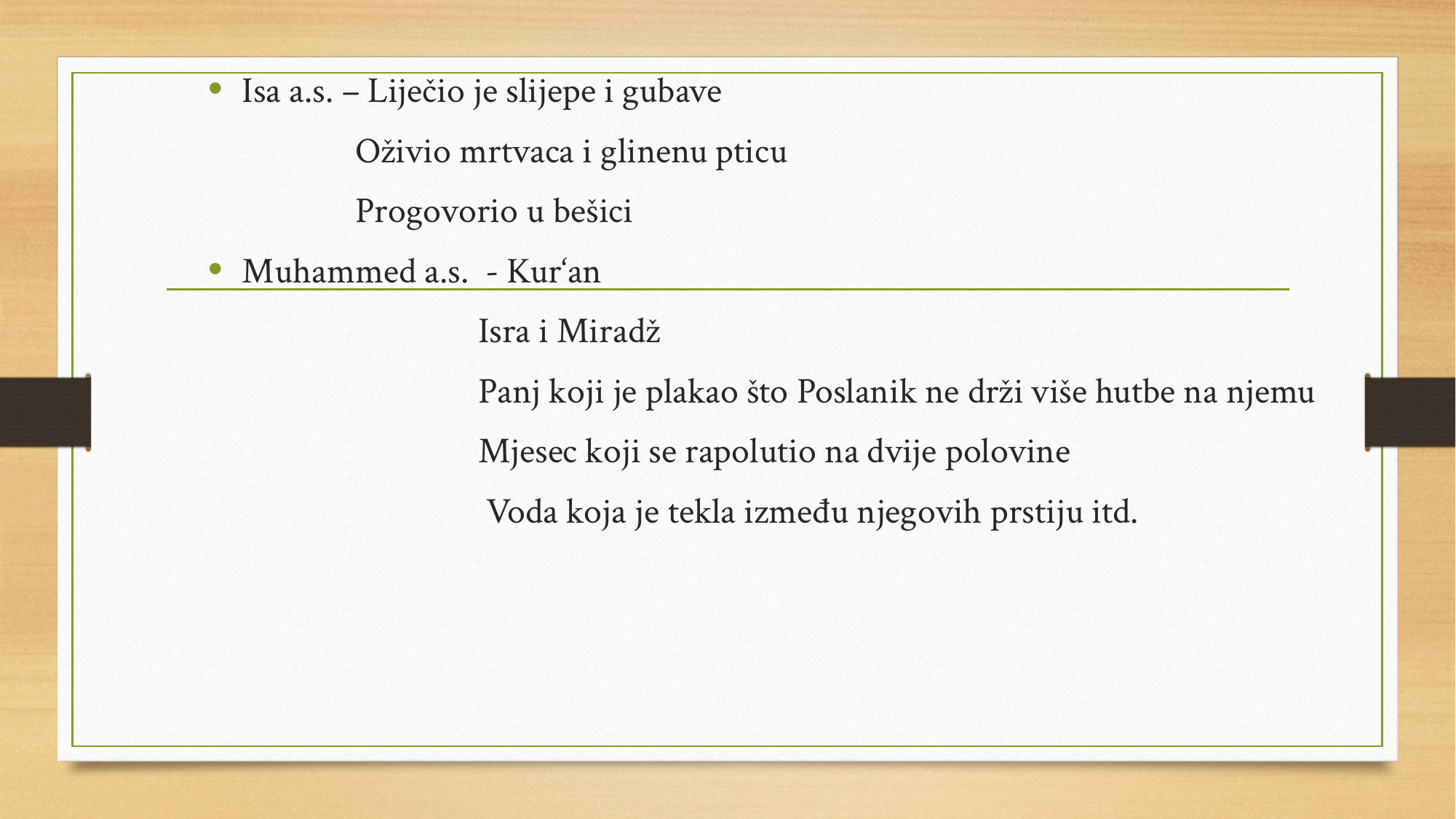

Isa a.s. – Liječio je slijepe i gubave
                  Oživio mrtvaca i glinenu pticu
                  Progovorio u bešici
Muhammed a.s.  - Kur‘an
                                 Isra i Miradž
                                 Panj koji je plakao što Poslanik ne drži više hutbe na njemu
                                 Mjesec koji se rapolutio na dvije polovine
                                  Voda koja je tekla između njegovih prstiju itd.